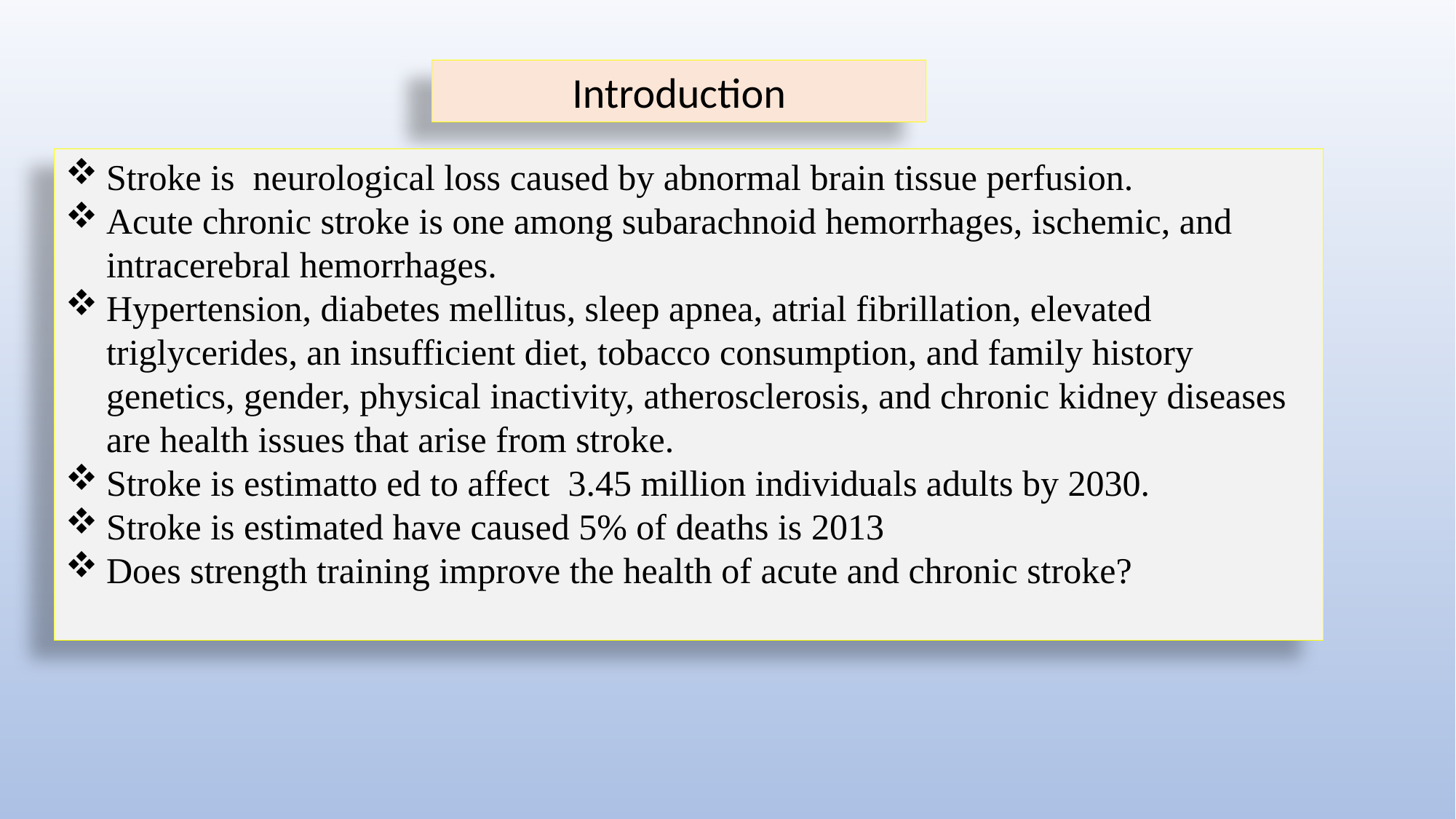

Introduction
Stroke is  neurological loss caused by abnormal brain tissue perfusion.
Acute chronic stroke is one among subarachnoid hemorrhages, ischemic, and intracerebral hemorrhages.
Hypertension, diabetes mellitus, sleep apnea, atrial fibrillation, elevated triglycerides, an insufficient diet, tobacco consumption, and family history genetics, gender, physical inactivity, atherosclerosis, and chronic kidney diseases are health issues that arise from stroke.
Stroke is estimatto ed to affect  3.45 million individuals adults by 2030.
Stroke is estimated have caused 5% of deaths is 2013
Does strength training improve the health of acute and chronic stroke?